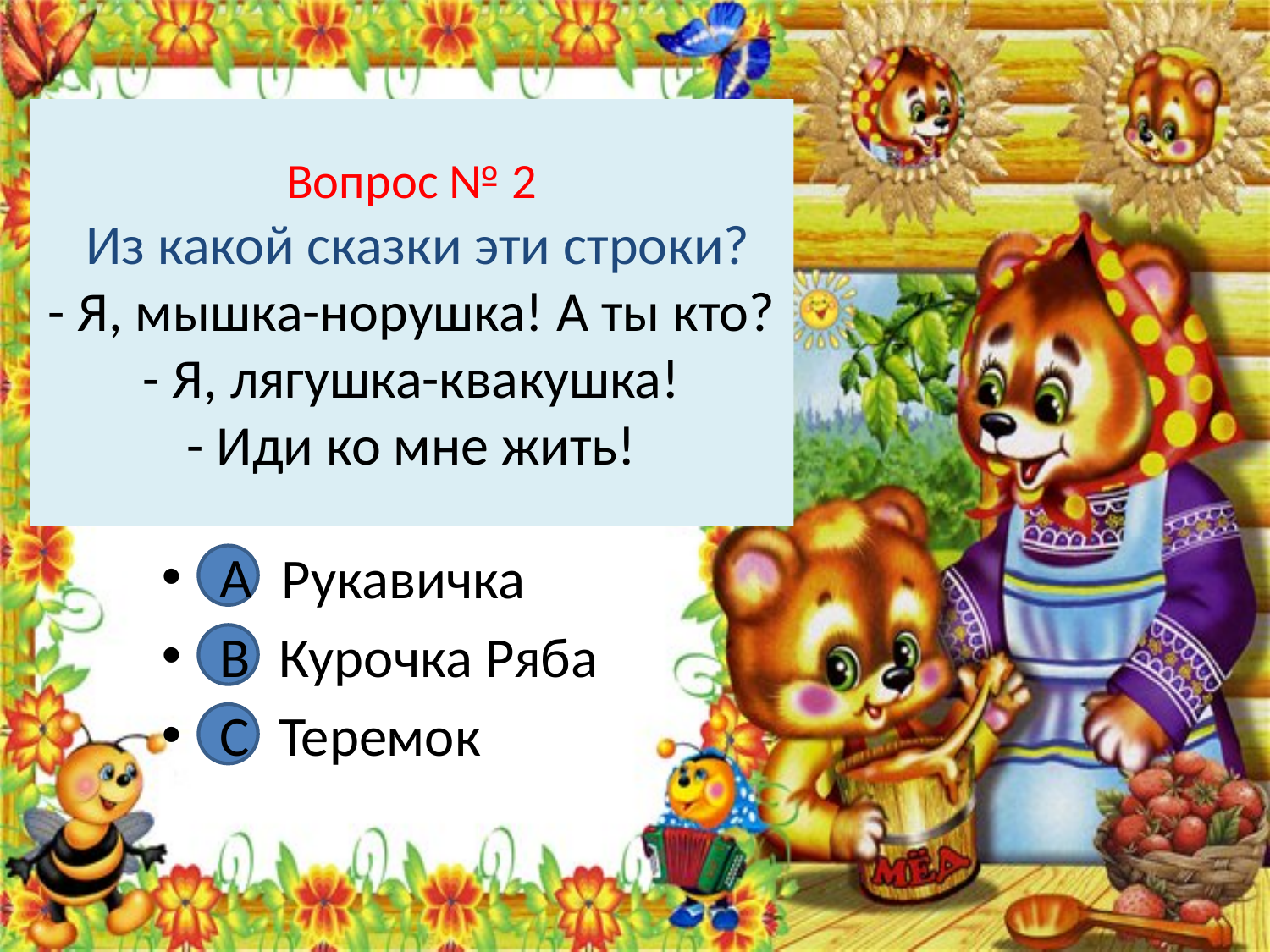

# Вопрос № 2 Из какой сказки эти строки? - Я, мышка-норушка! А ты кто? - Я, лягушка-квакушка! - Иди ко мне жить!
А.  Рукавичка
В.  Курочка Ряба
С.  Теремок

А
В
С